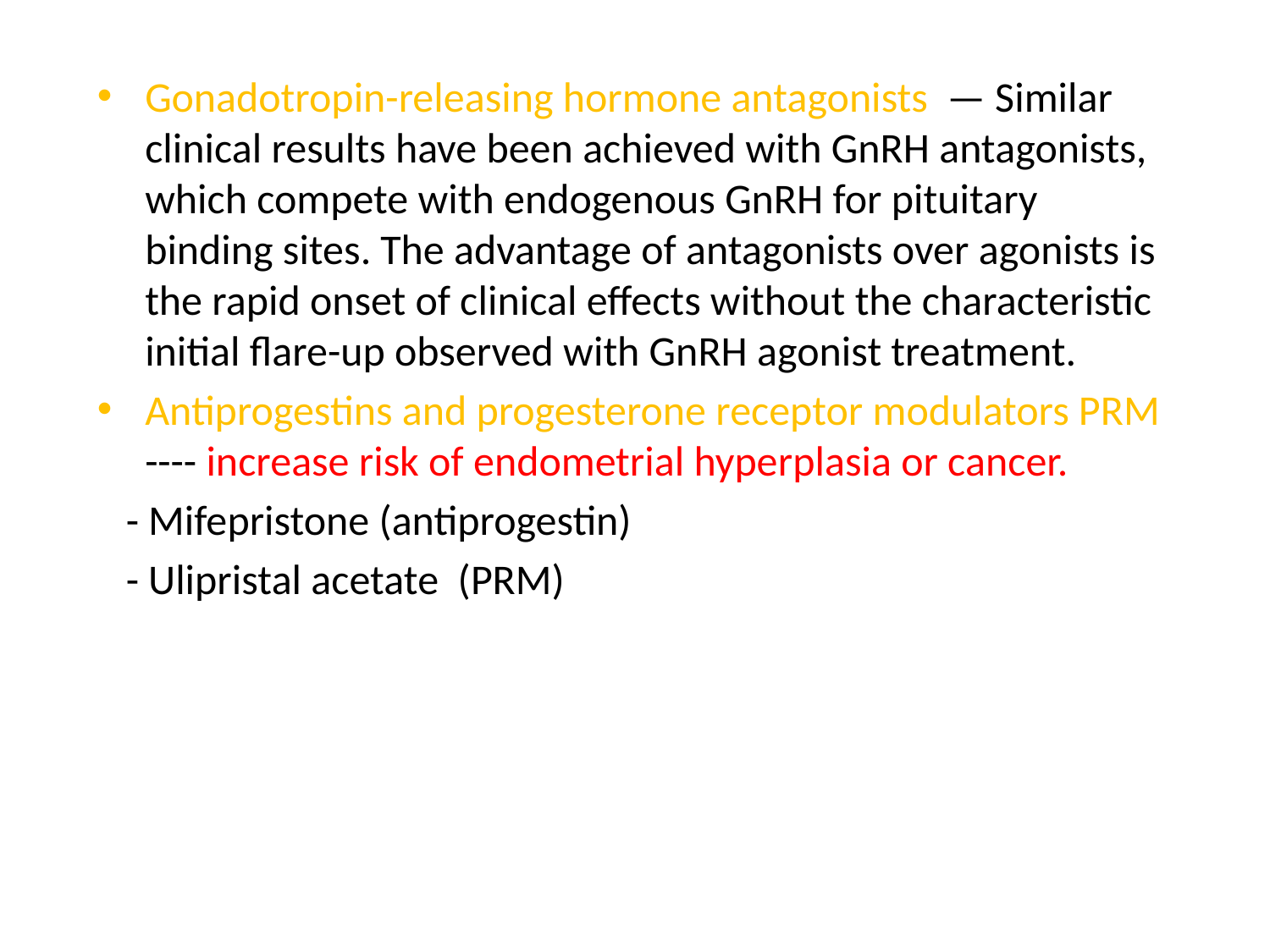

Gonadotropin-releasing hormone antagonists  — Similar clinical results have been achieved with GnRH antagonists, which compete with endogenous GnRH for pituitary binding sites. The advantage of antagonists over agonists is the rapid onset of clinical effects without the characteristic initial flare-up observed with GnRH agonist treatment.
Antiprogestins and progesterone receptor modulators PRM ---- increase risk of endometrial hyperplasia or cancer.
   - Mifepristone (antiprogestin)
   - Ulipristal acetate  (PRM)